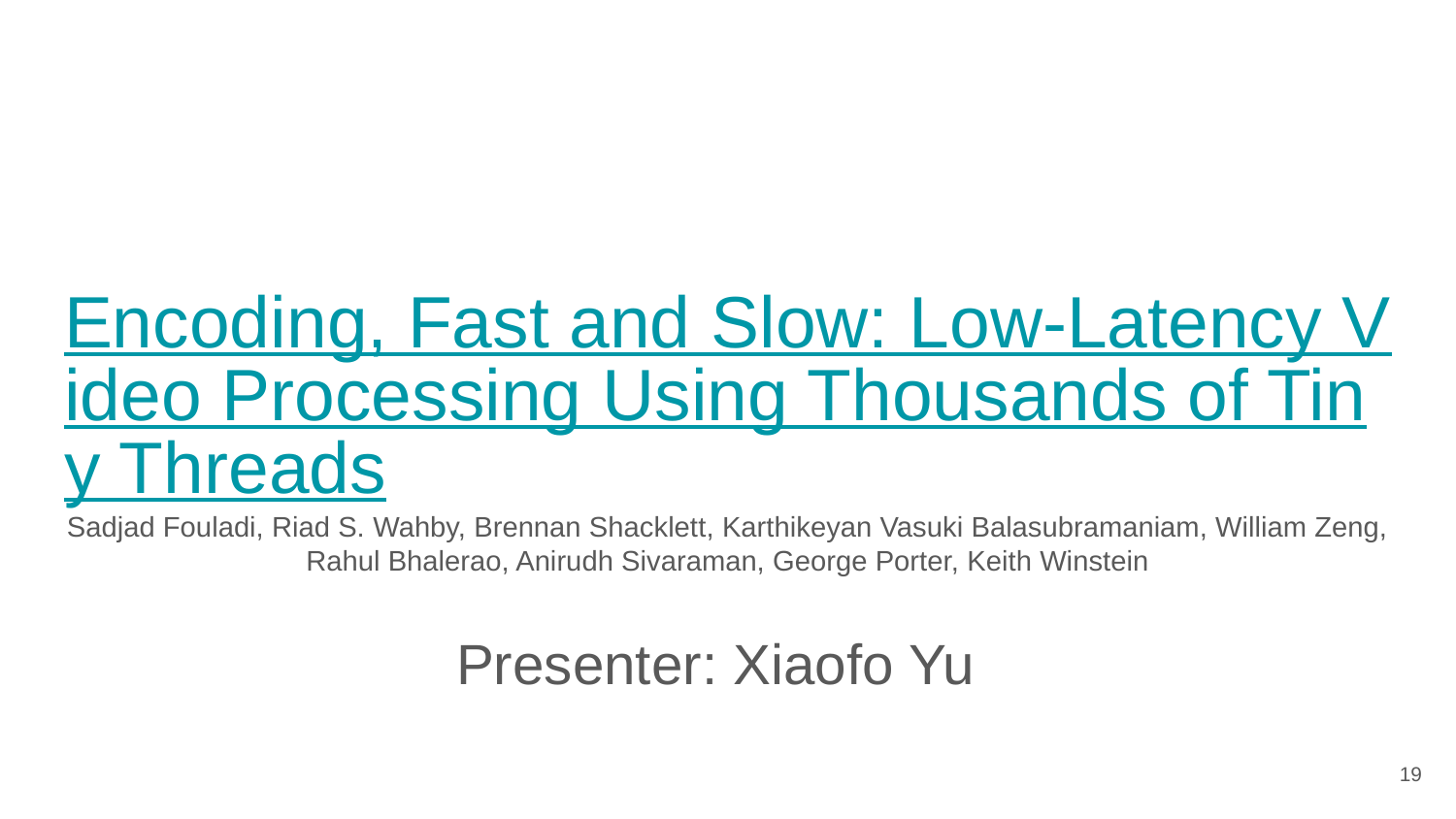

# Encoding, Fast and Slow: Low-Latency Video Processing Using Thousands of Tiny Threads
Sadjad Fouladi, Riad S. Wahby, Brennan Shacklett, Karthikeyan Vasuki Balasubramaniam, William Zeng, Rahul Bhalerao, Anirudh Sivaraman, George Porter, Keith Winstein
Presenter: Xiaofo Yu
19